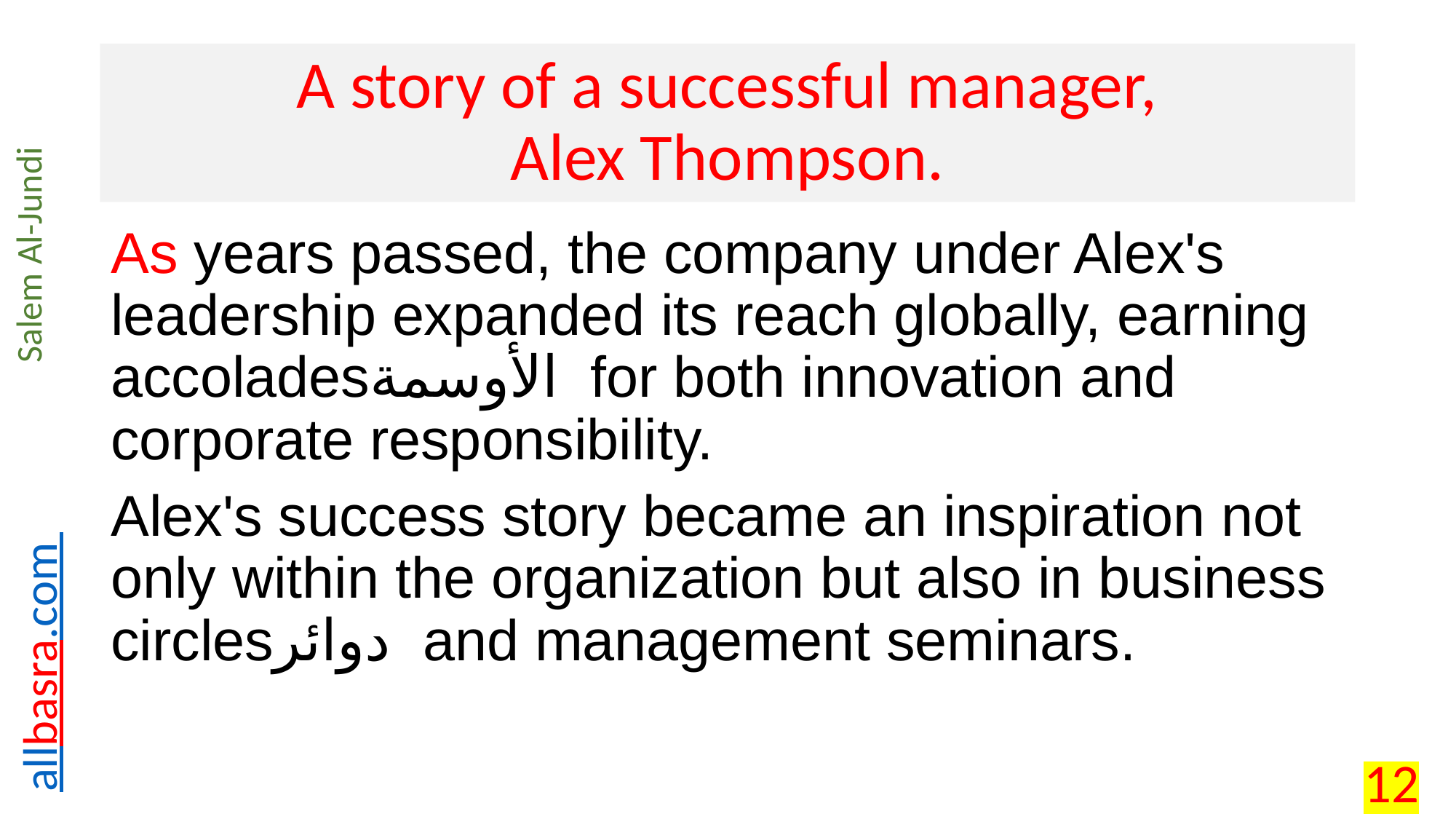

# A story of a successful manager, Alex Thompson.
As years passed, the company under Alex's leadership expanded its reach globally, earning accoladesالأوسمة  for both innovation and corporate responsibility.
Alex's success story became an inspiration not only within the organization but also in business circlesدوائر  and management seminars.
12